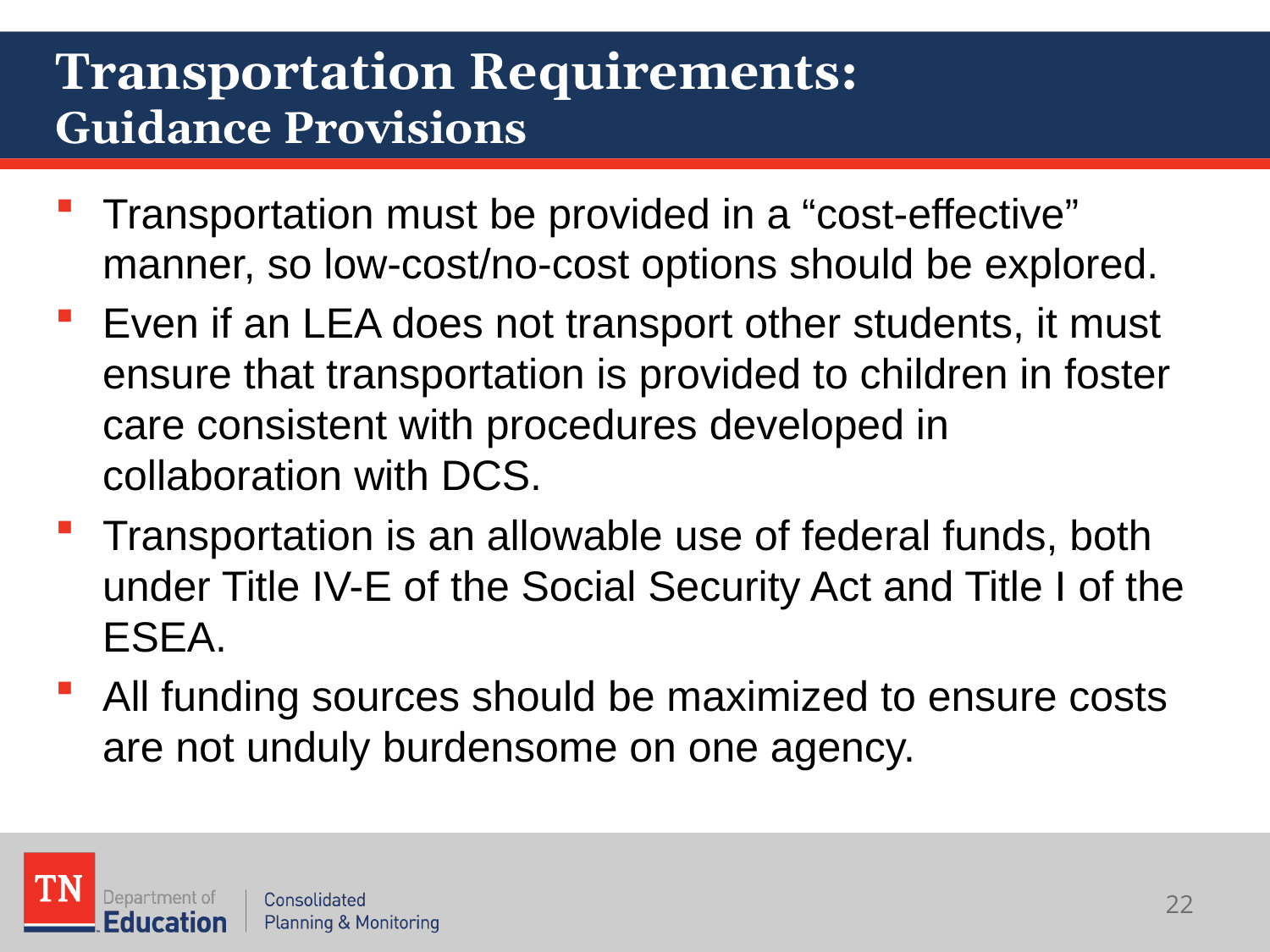

# Transportation Requirements: Guidance Provisions
Transportation must be provided in a “cost-effective” manner, so low-cost/no-cost options should be explored.
Even if an LEA does not transport other students, it must ensure that transportation is provided to children in foster care consistent with procedures developed in collaboration with DCS.
Transportation is an allowable use of federal funds, both under Title IV-E of the Social Security Act and Title I of the ESEA.
All funding sources should be maximized to ensure costs are not unduly burdensome on one agency.

22